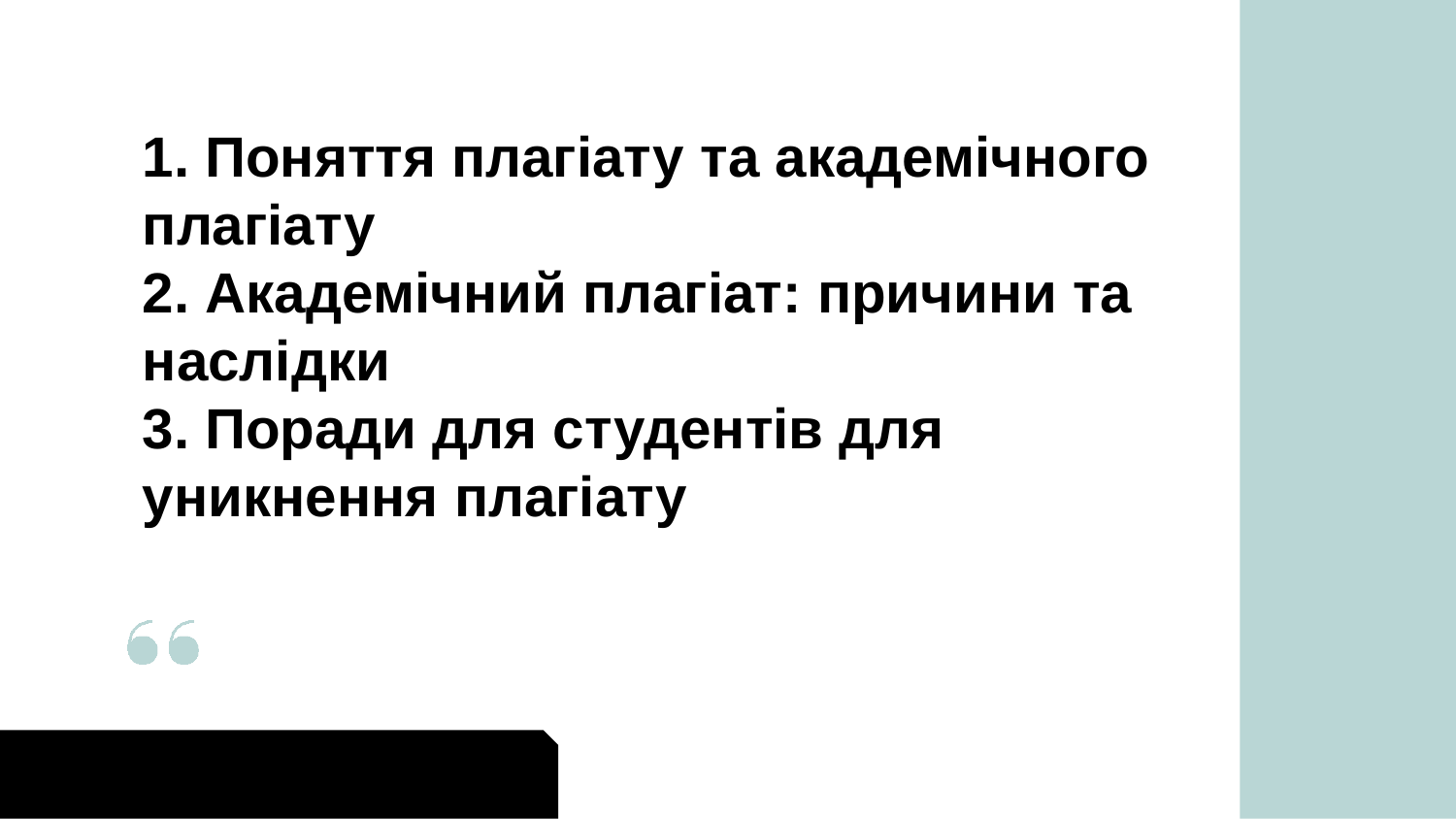

# 1. Поняття плагіату та академічного плагіату 2. Академічний плагіат: причини та наслідки 3. Поради для студентів для уникнення плагіату